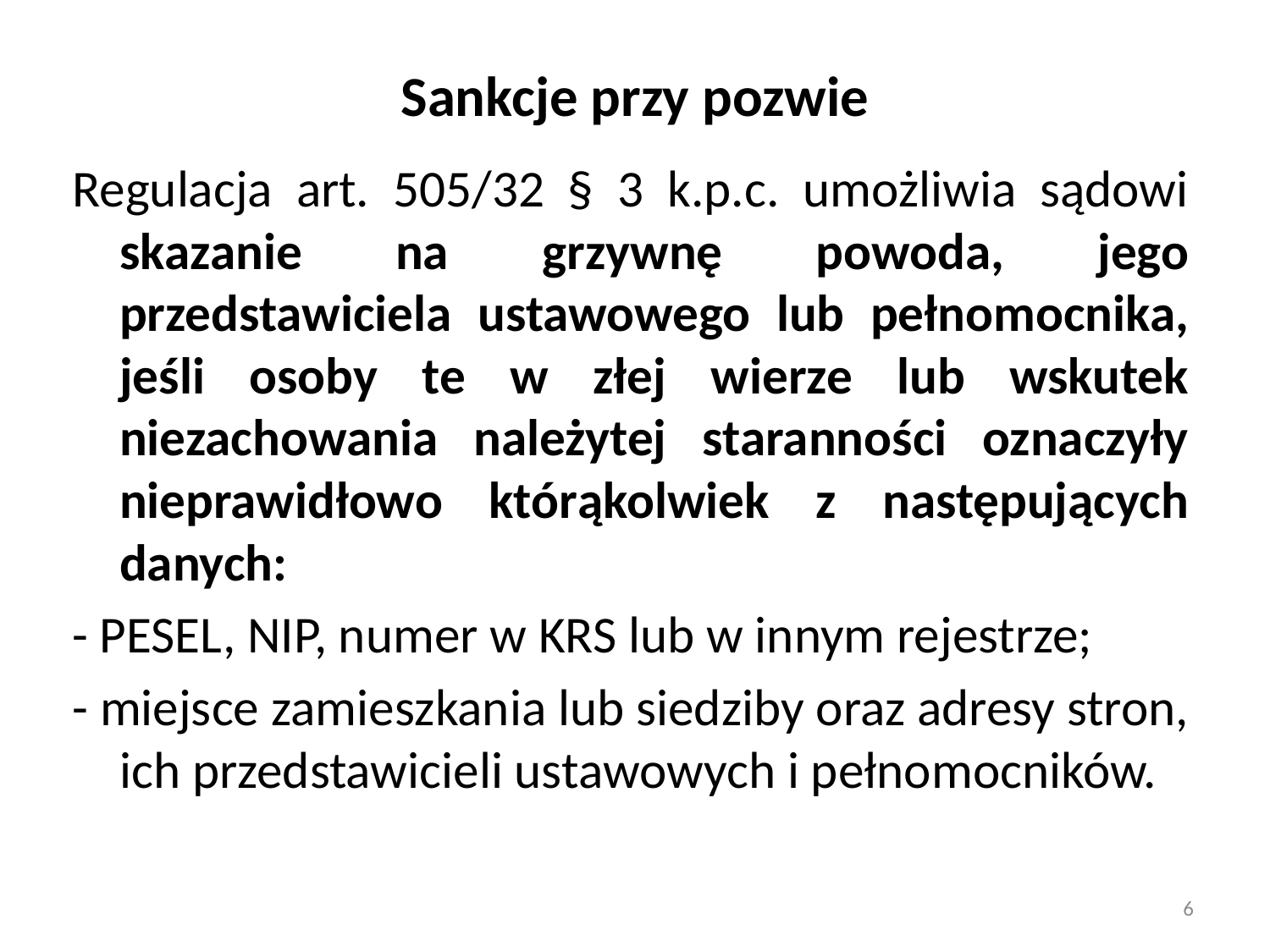

# Sankcje przy pozwie
Regulacja art. 505/32 § 3 k.p.c. umożliwia sądowi skazanie na grzywnę powoda, jego przedstawiciela ustawowego lub pełnomocnika, jeśli osoby te w złej wierze lub wskutek niezachowania należytej staranności oznaczyły nieprawidłowo którąkolwiek z następujących danych:
- PESEL, NIP, numer w KRS lub w innym rejestrze;
- miejsce zamieszkania lub siedziby oraz adresy stron, ich przedstawicieli ustawowych i pełnomocników.

6